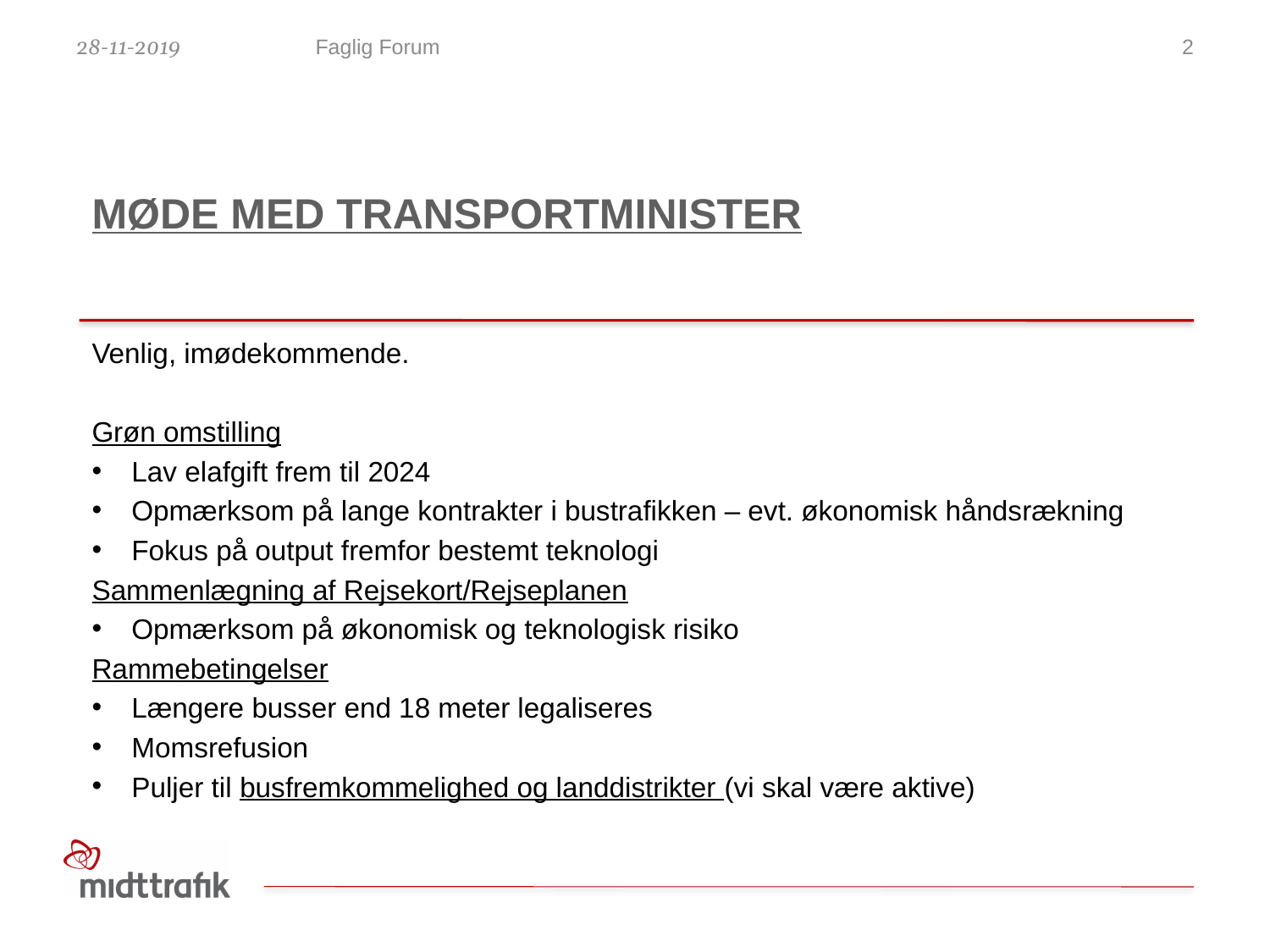

28-11-2019
Faglig Forum
2
# Møde med transportminister
Venlig, imødekommende.

Grøn omstilling
Lav elafgift frem til 2024
Opmærksom på lange kontrakter i bustrafikken – evt. økonomisk håndsrækning
Fokus på output fremfor bestemt teknologi
Sammenlægning af Rejsekort/Rejseplanen
Opmærksom på økonomisk og teknologisk risiko
Rammebetingelser
Længere busser end 18 meter legaliseres
Momsrefusion
Puljer til busfremkommelighed og landdistrikter (vi skal være aktive)